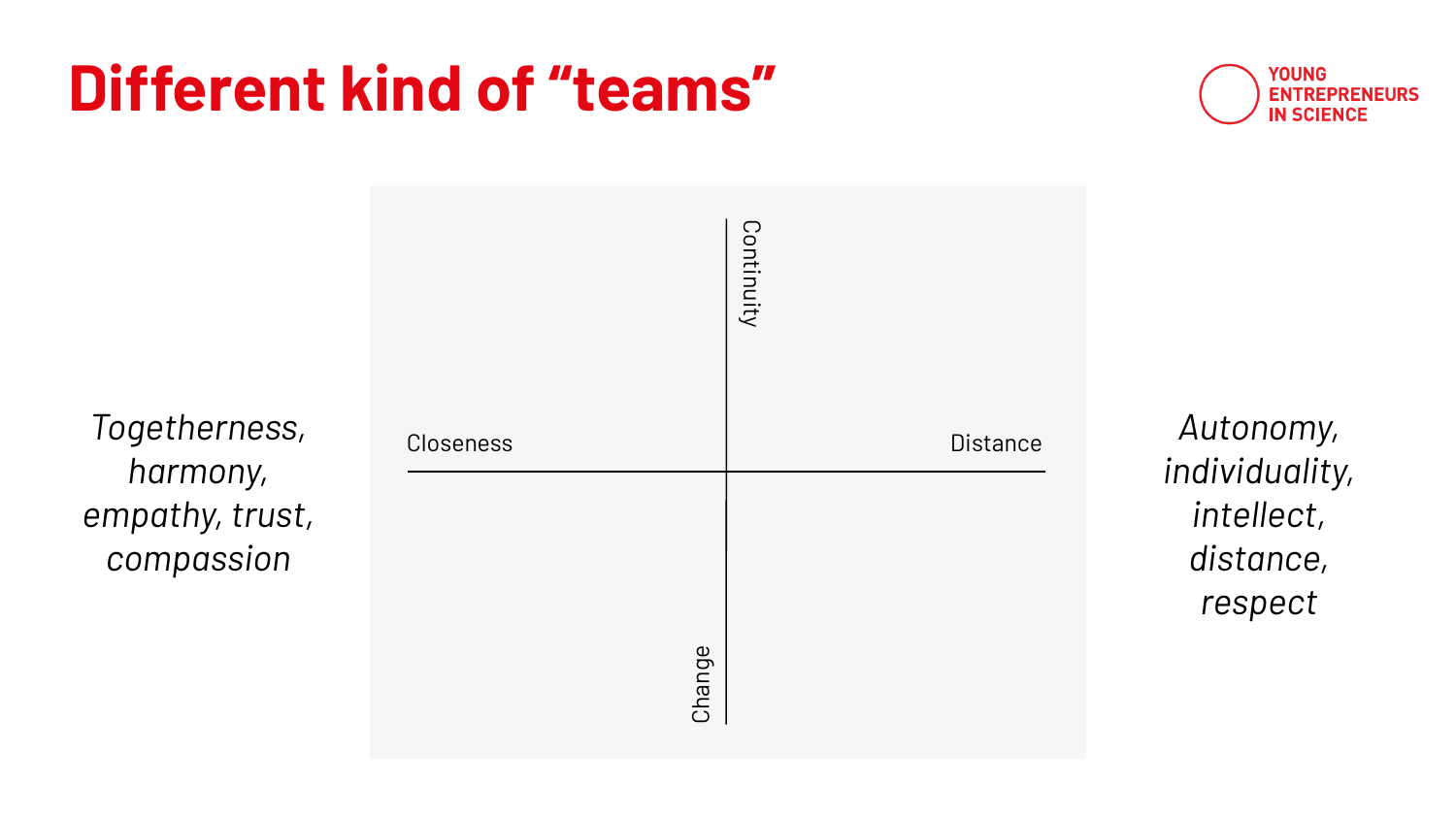

Different kind of “teams”

Continuity
Togetherness, harmony, empathy, trust, compassion
Autonomy, individuality, intellect, distance, respect
Closeness
Distance
Change